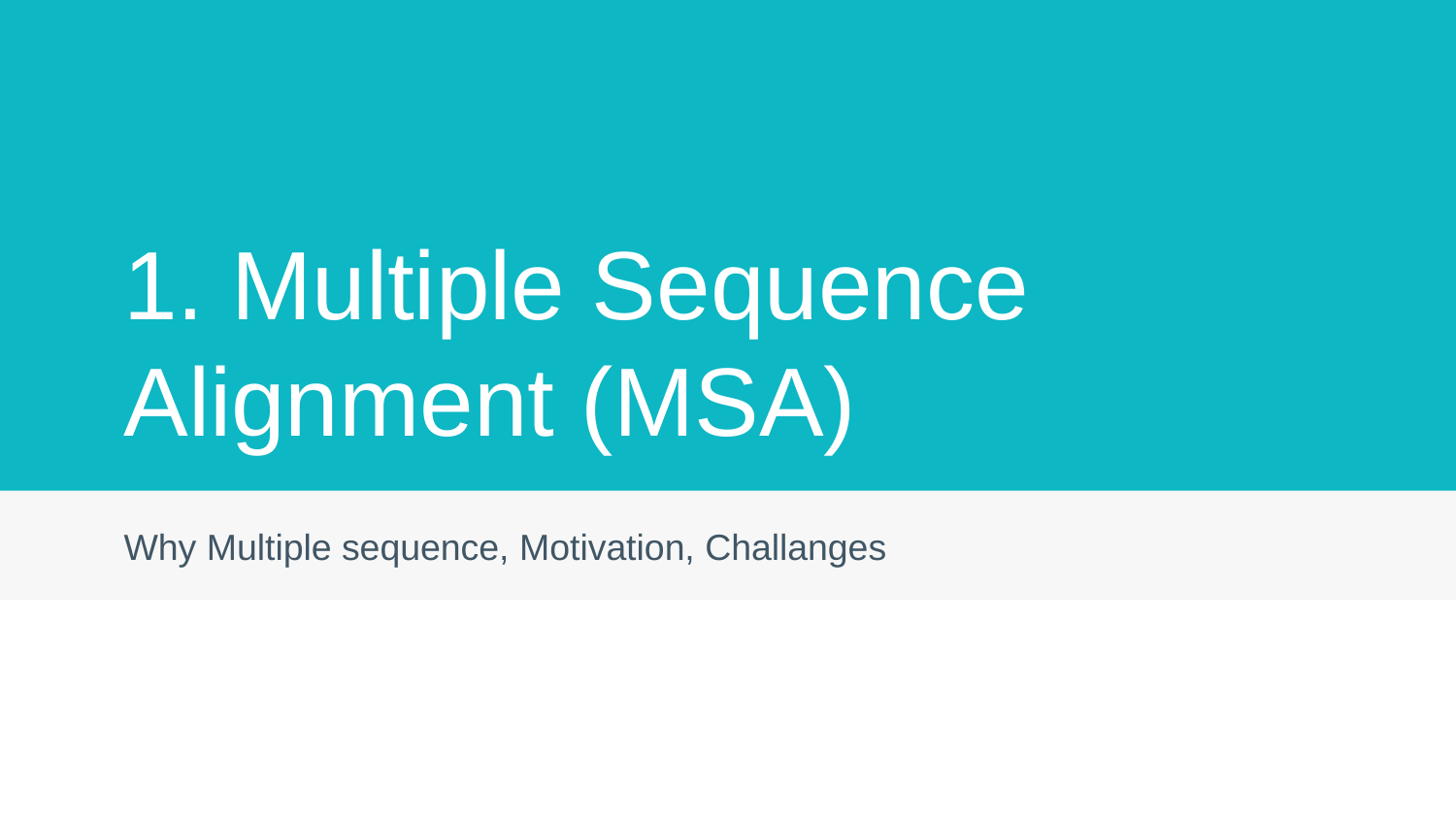

# 1. Multiple Sequence Alignment (MSA)
Why Multiple sequence, Motivation, Challanges